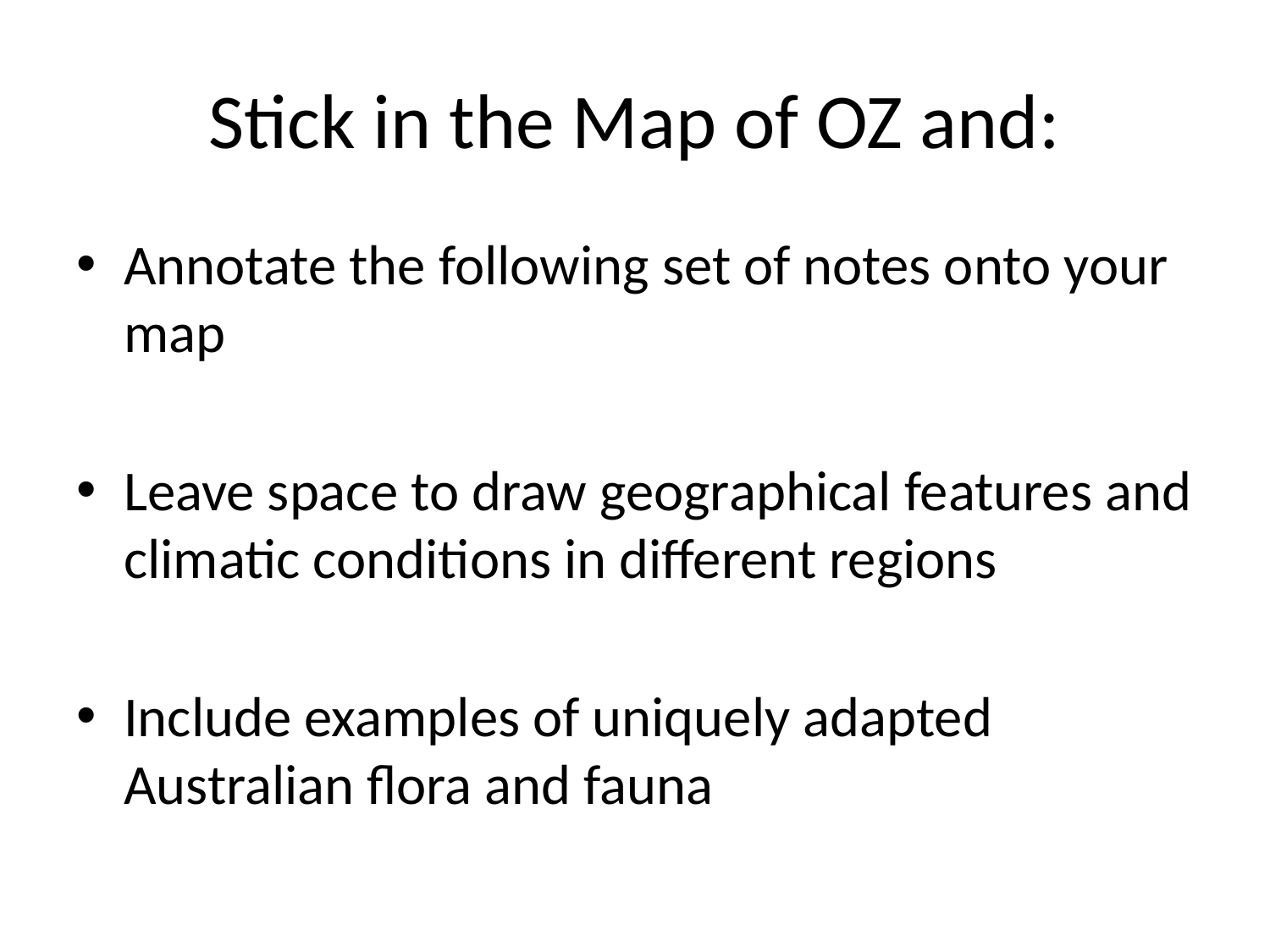

# Stick in the Map of OZ and:
Annotate the following set of notes onto your map

Leave space to draw geographical features and climatic conditions in different regions

Include examples of uniquely adapted Australian flora and fauna